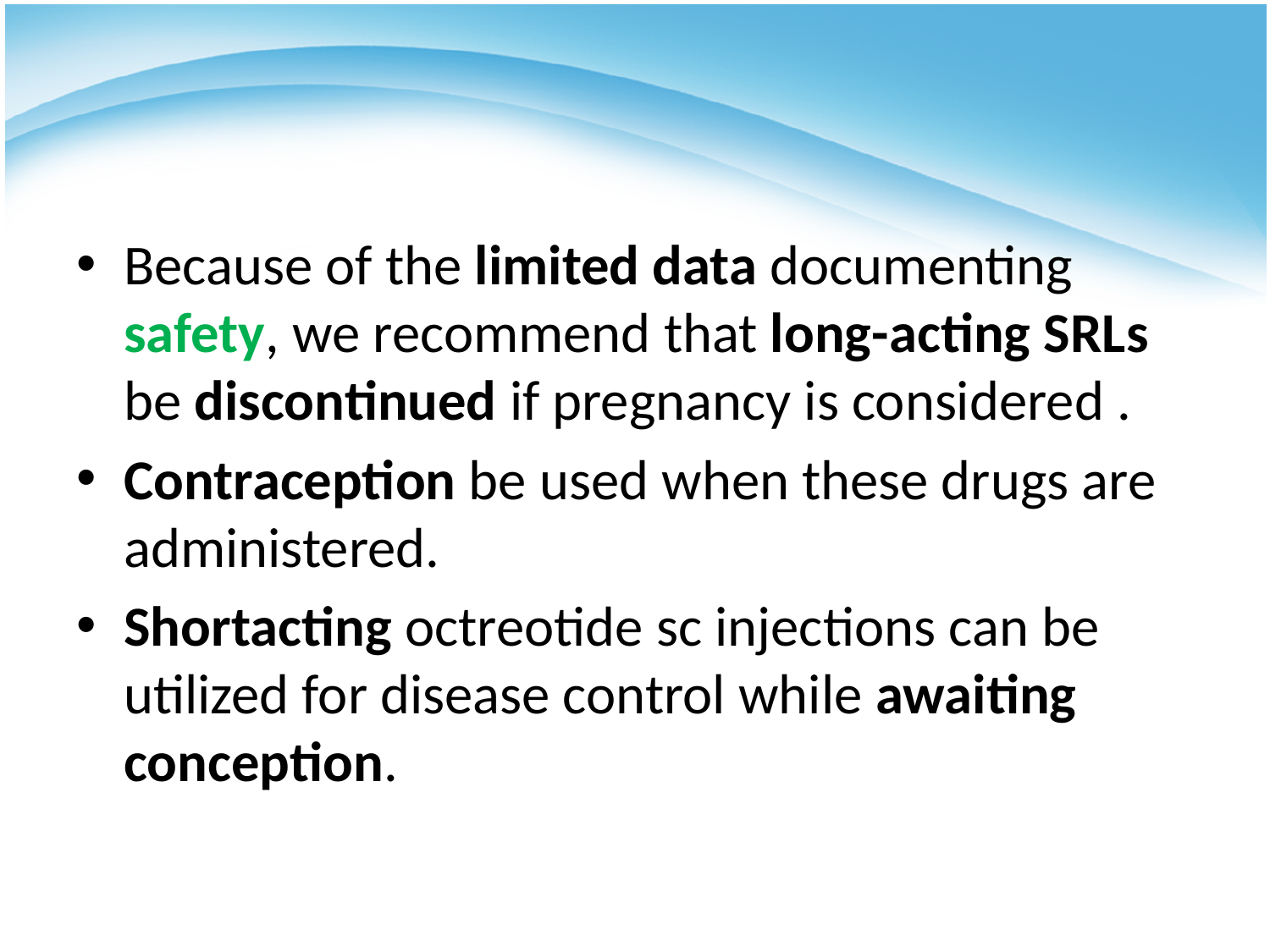

#
Because of the limited data documenting safety, we recommend that long-acting SRLs be discontinued if pregnancy is considered .
Contraception be used when these drugs are administered.
Shortacting octreotide sc injections can be utilized for disease control while awaiting conception.